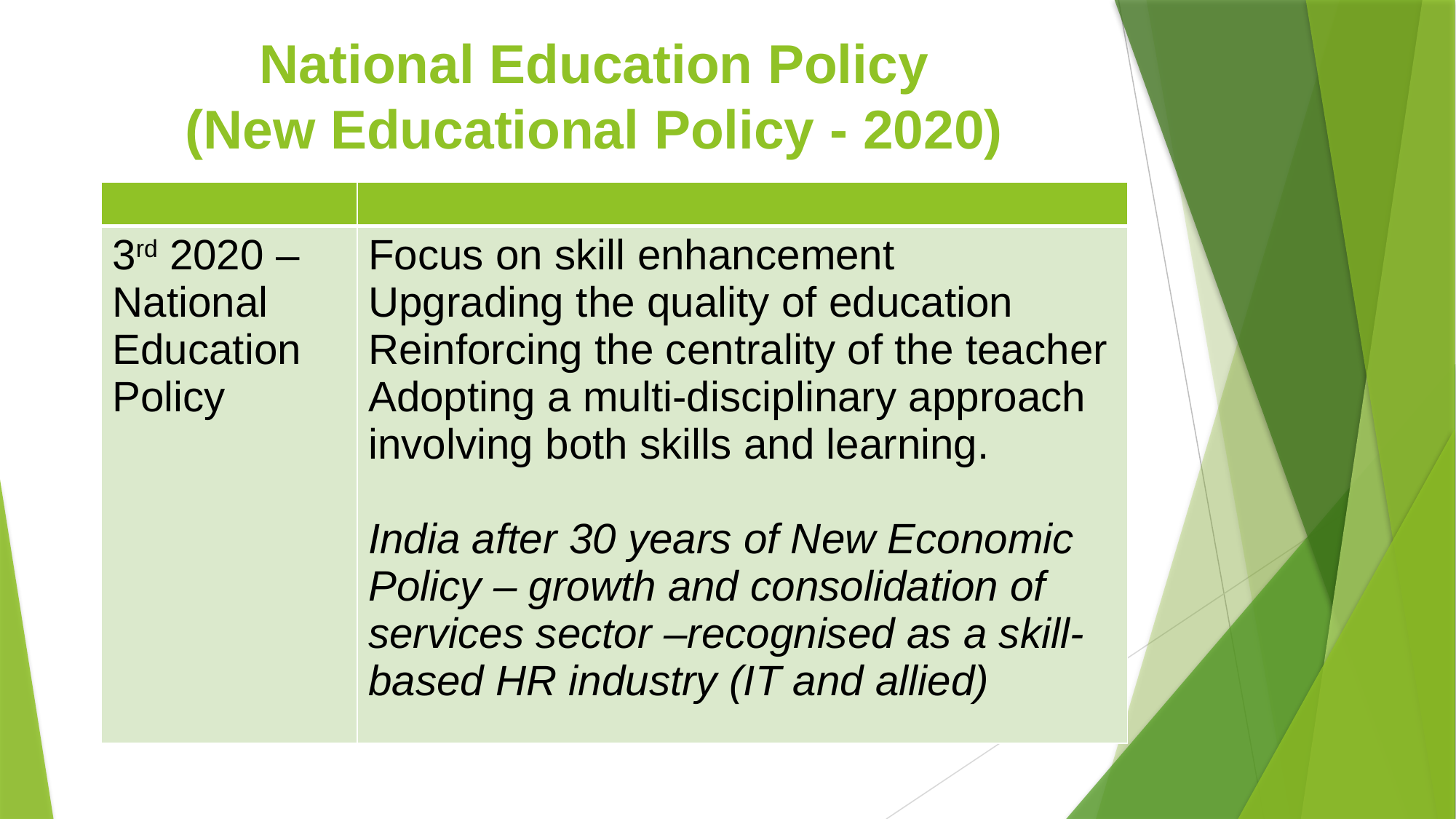

# National Education Policy (New Educational Policy - 2020)
|  |  |
| --- | --- |
| 3rd 2020 – National Education Policy | Focus on skill enhancement Upgrading the quality of education Reinforcing the centrality of the teacher Adopting a multi-disciplinary approach involving both skills and learning. India after 30 years of New Economic Policy – growth and consolidation of services sector –recognised as a skill-based HR industry (IT and allied) |